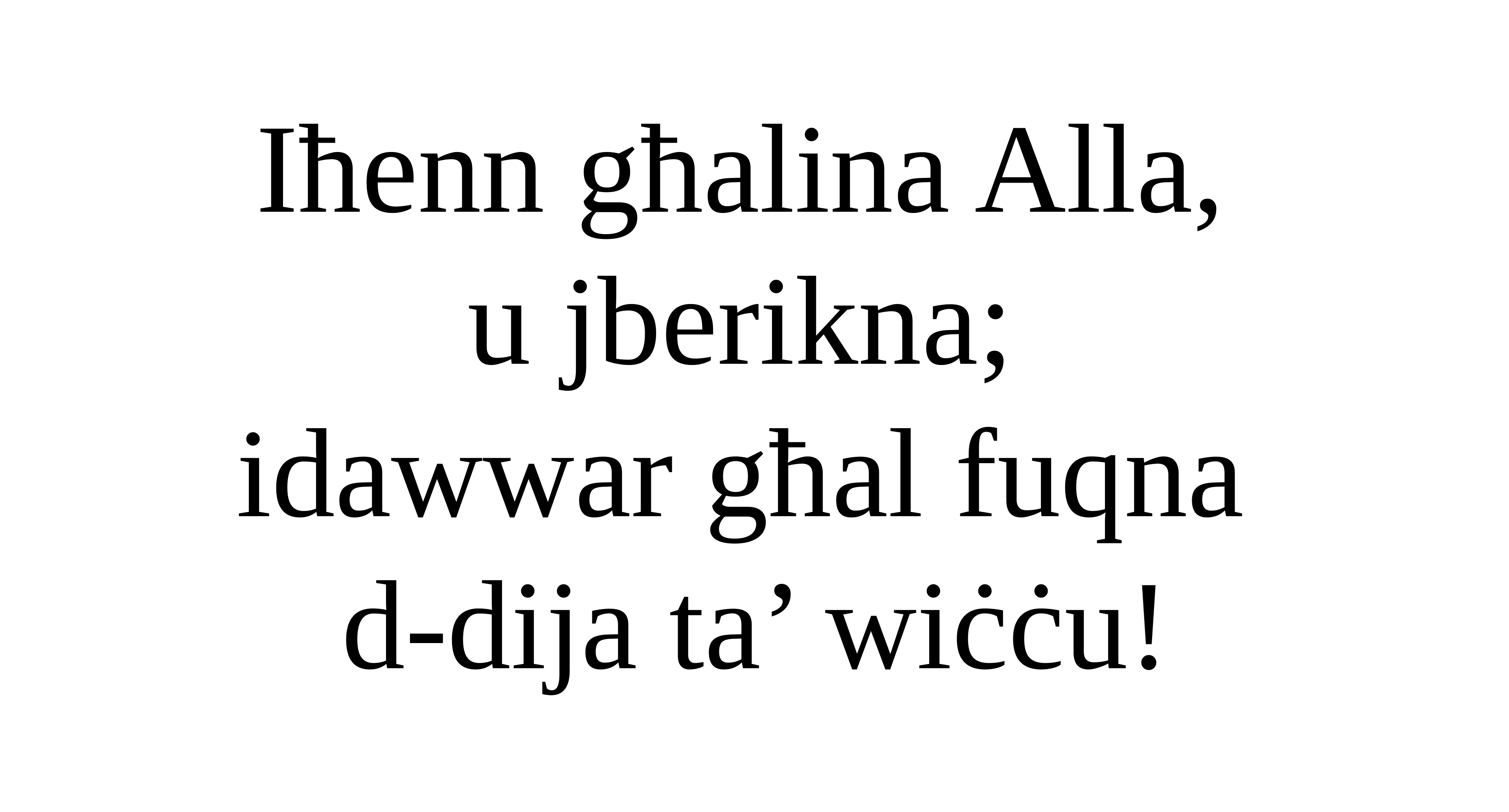

Iħenn għalina Alla,
u jberikna;
idawwar għal fuqna
d-dija ta’ wiċċu!